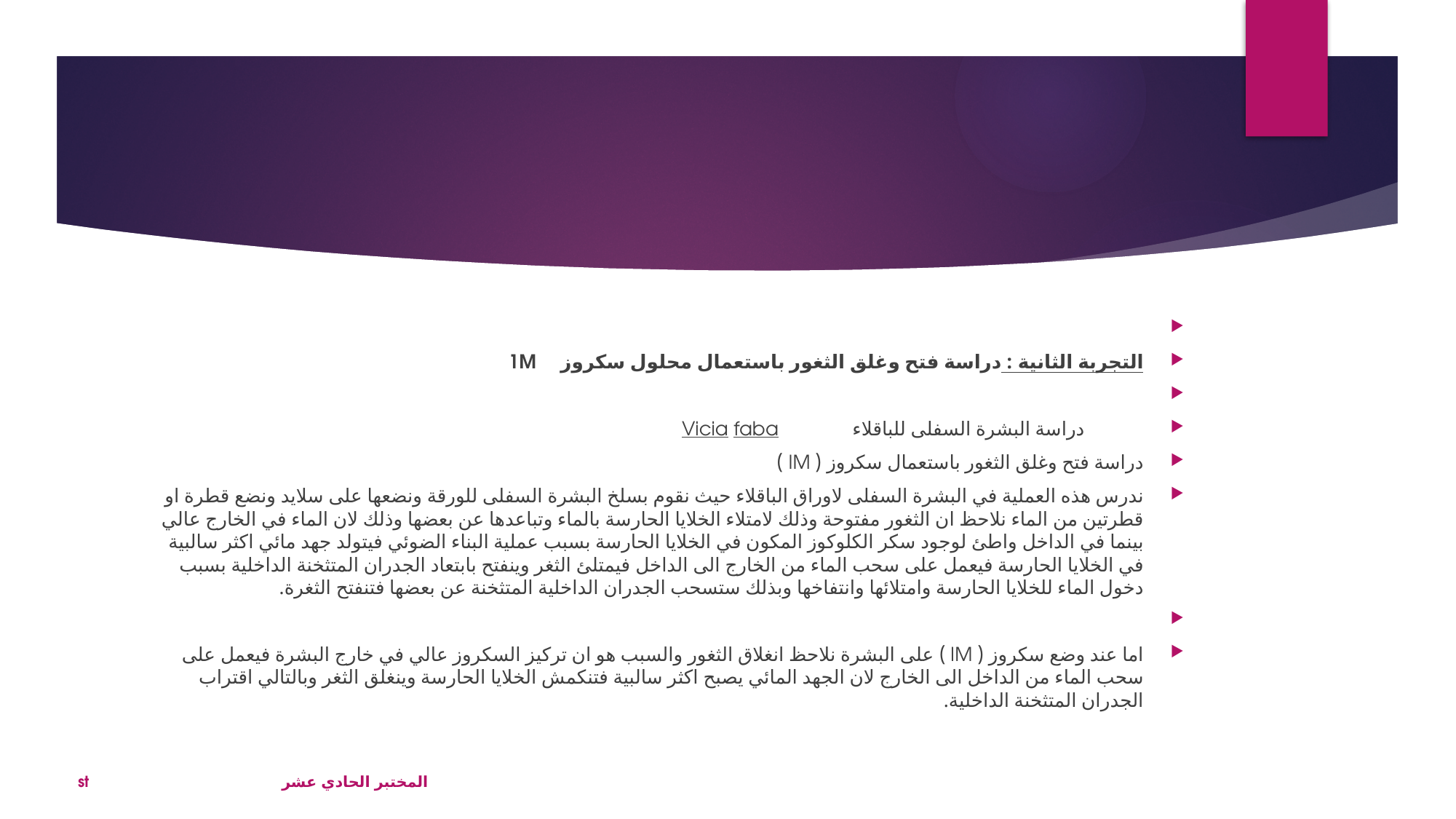

#

التجربة الثانية : دراسة فتح وغلق الثغور باستعمال محلول سكروز     1M

            دراسة البشرة السفلى للباقلاء               Vicia faba
دراسة فتح وغلق الثغور باستعمال سكروز ( IM )
ندرس هذه العملية في البشرة السفلى لاوراق الباقلاء حيث نقوم بسلخ البشرة السفلى للورقة ونضعها على سلايد ونضع قطرة او قطرتين من الماء نلاحظ ان الثغور مفتوحة وذلك لامتلاء الخلايا الحارسة بالماء وتباعدها عن بعضها وذلك لان الماء في الخارج عالي بينما في الداخل واطئ لوجود سكر الكلوكوز المكون في الخلايا الحارسة بسبب عملية البناء الضوئي فيتولد جهد مائي اكثر سالبية في الخلايا الحارسة فيعمل على سحب الماء من الخارج الى الداخل فيمتلئ الثغر وينفتح بابتعاد الجدران المتثخنة الداخلية بسبب دخول الماء للخلايا الحارسة وامتلائها وانتفاخها وبذلك ستسحب الجدران الداخلية المتثخنة عن بعضها فتنفتح الثغرة.

اما عند وضع سكروز ( IM ) على البشرة نلاحظ انغلاق الثغور والسبب هو ان تركيز السكروز عالي في خارج البشرة فيعمل على سحب الماء من الداخل الى الخارج لان الجهد المائي يصبح اكثر سالبية فتنكمش الخلايا الحارسة وينغلق الثغر وبالتالي اقتراب الجدران المتثخنة الداخلية.

st                                              المختبر الحادي عشر